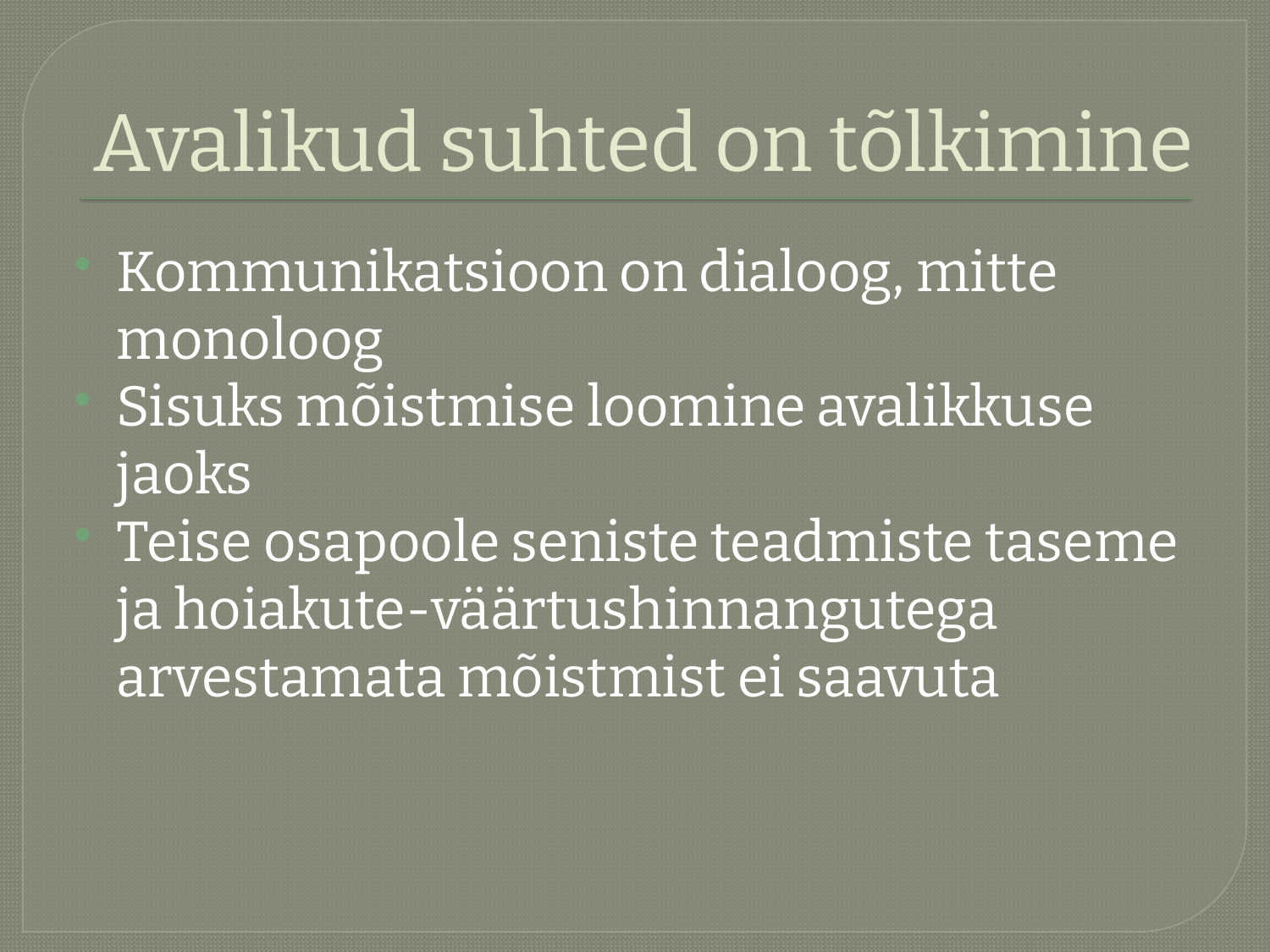

# Avalikud suhted on tõlkimine
Kommunikatsioon on dialoog, mitte monoloog
Sisuks mõistmise loomine avalikkuse jaoks
Teise osapoole seniste teadmiste taseme ja hoiakute-väärtushinnangutega arvestamata mõistmist ei saavuta